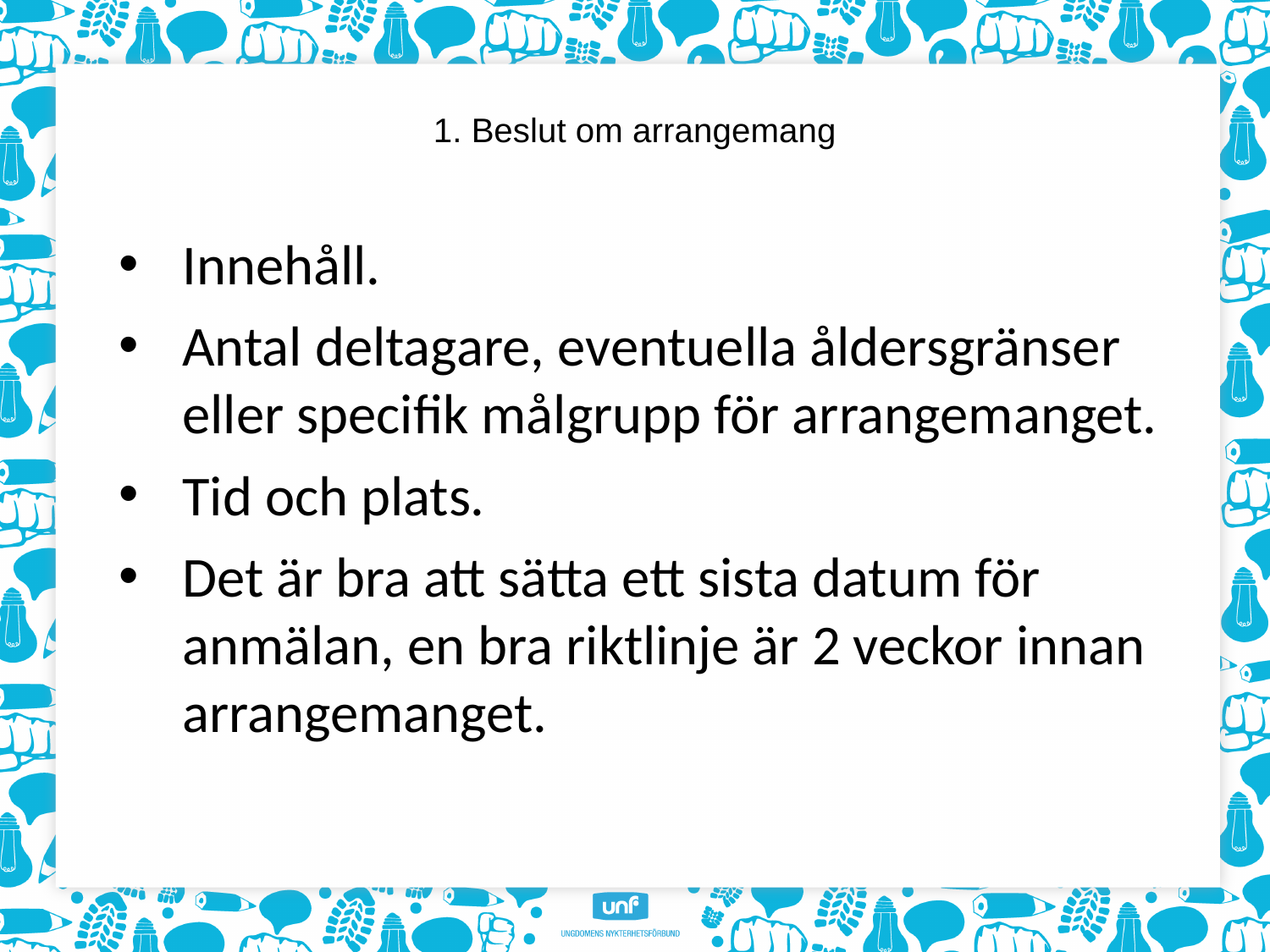

# 1. Beslut om arrangemang
Innehåll.
Antal deltagare, eventuella åldersgränser eller specifik målgrupp för arrangemanget.
Tid och plats.
Det är bra att sätta ett sista datum för anmälan, en bra riktlinje är 2 veckor innan arrangemanget.